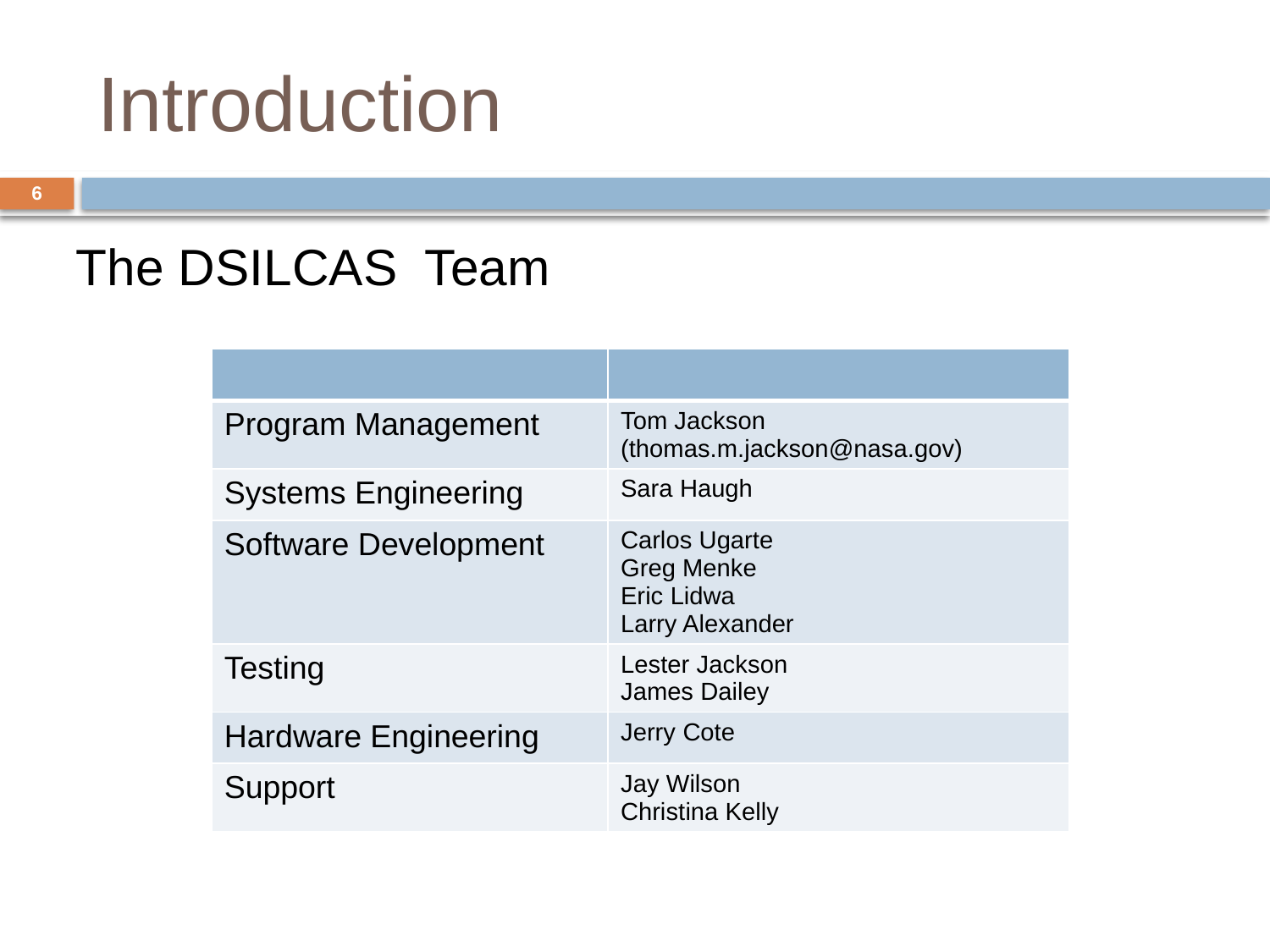

# Introduction
6
The DSILCAS  Team

|  |  |
| --- | --- |
| Program Management | Tom Jackson (thomas.m.jackson@nasa.gov) |
| Systems Engineering | Sara Haugh |
| Software Development | Carlos Ugarte Greg Menke Eric Lidwa Larry Alexander |
| Testing | Lester Jackson James Dailey |
| Hardware Engineering | Jerry Cote |
| Support | Jay Wilson Christina Kelly |